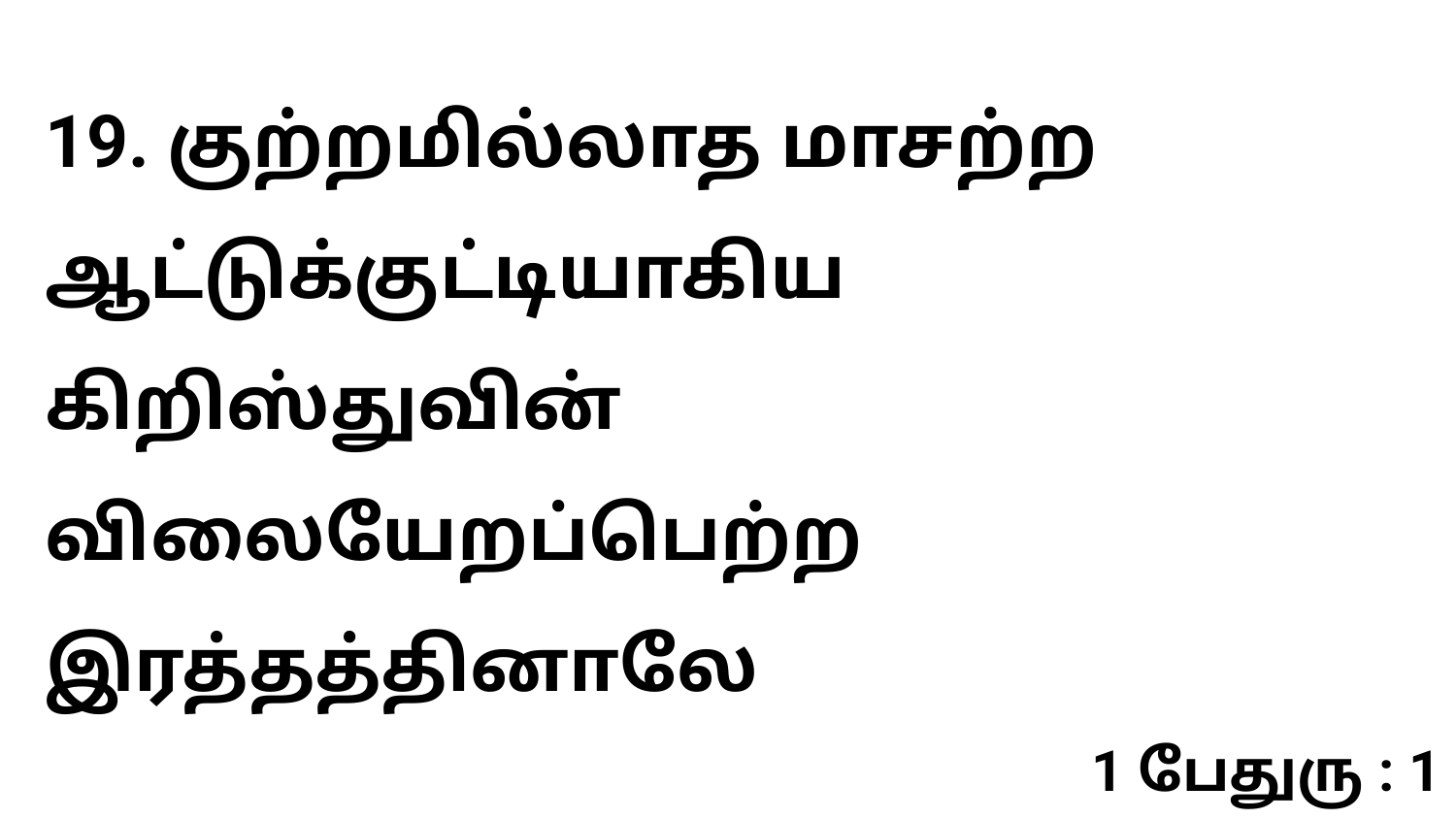

19. குற்றமில்லாத மாசற்ற ஆட்டுக்குட்டியாகிய கிறிஸ்துவின் விலையேறப்பெற்ற இரத்தத்தினாலே
1 பேதுரு : 1